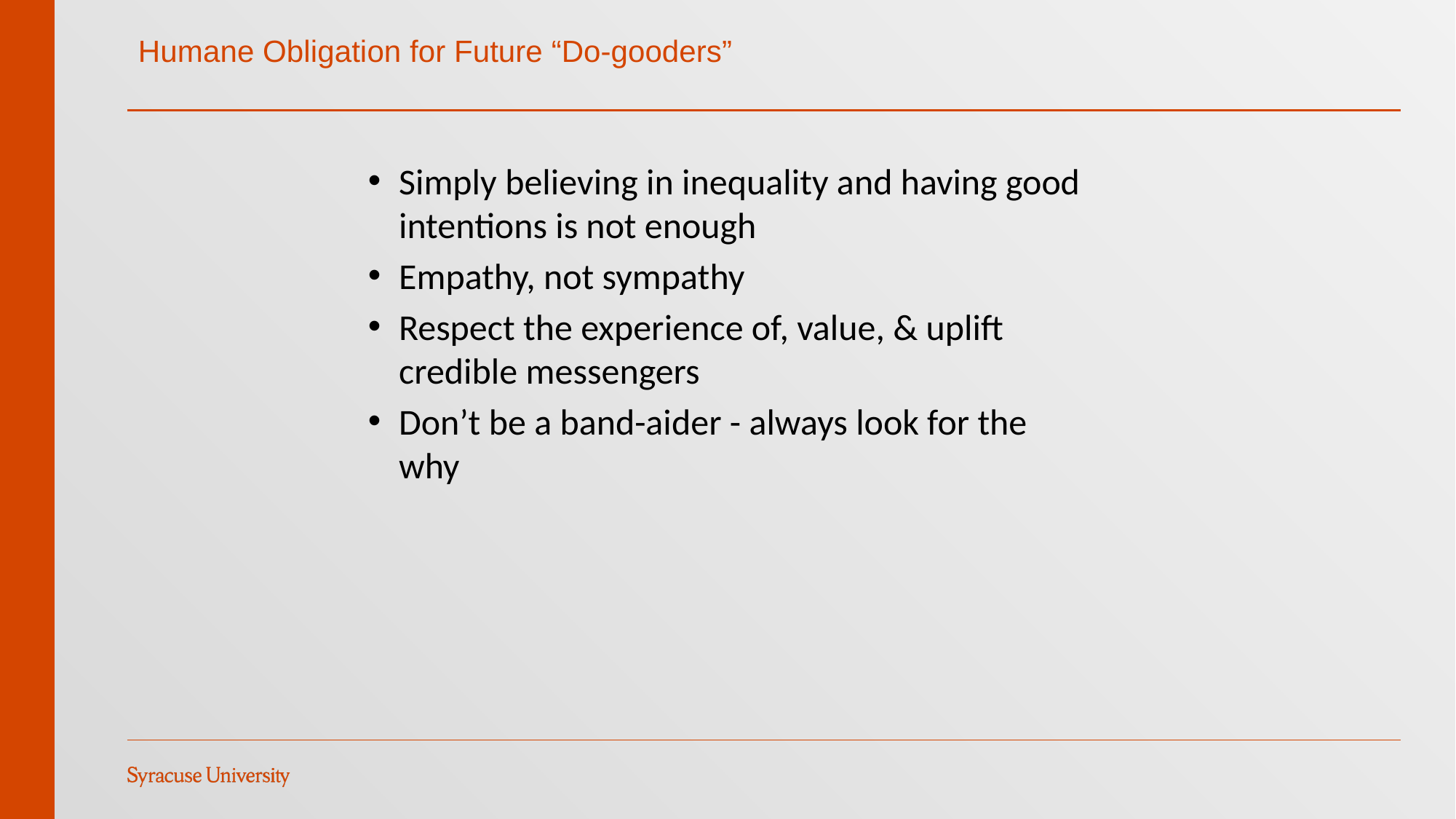

# Humane Obligation for Future “Do-gooders”
Simply believing in inequality and having good intentions is not enough
Empathy, not sympathy
Respect the experience of, value, & uplift credible messengers
Don’t be a band-aider - always look for the why